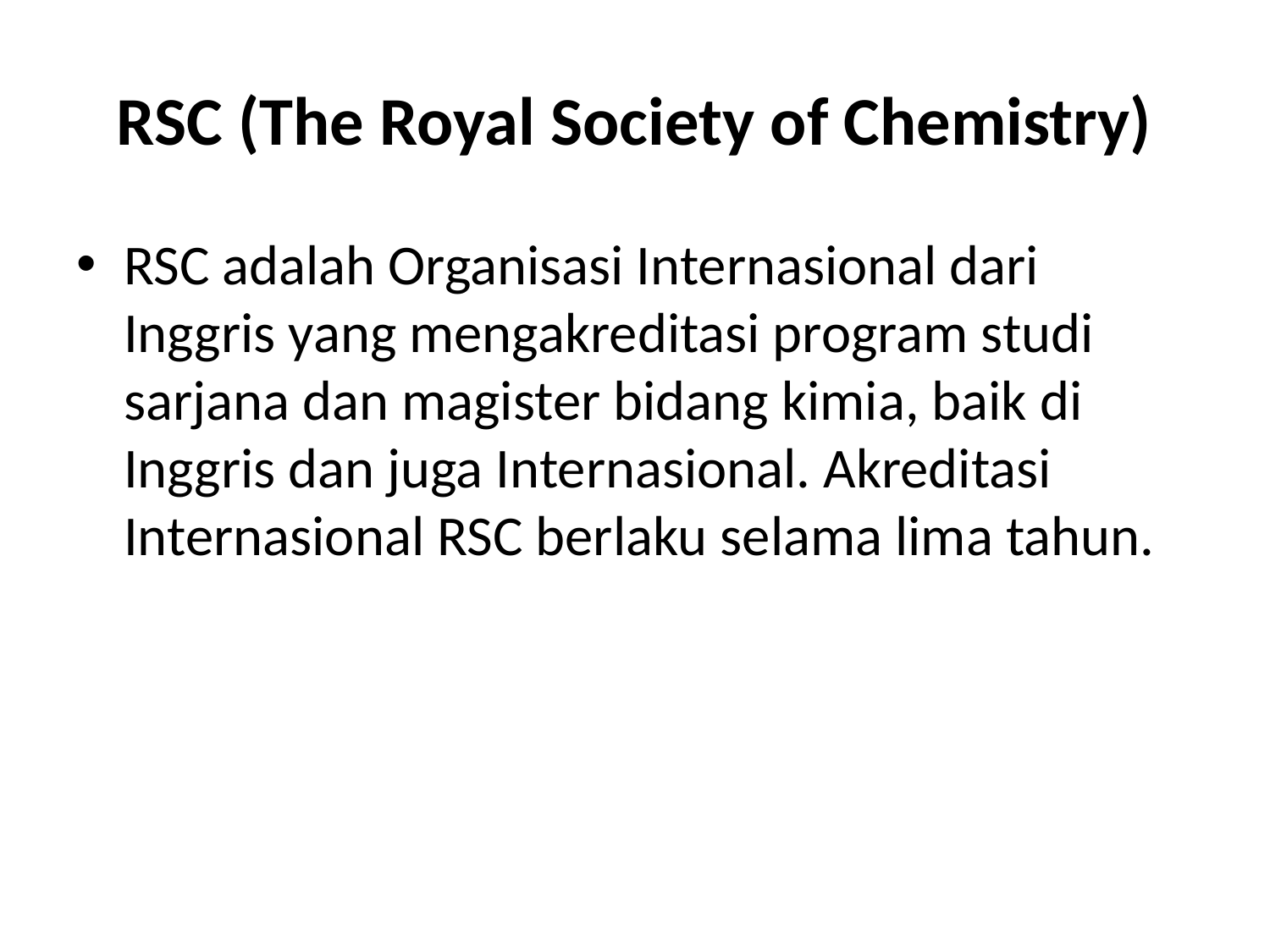

# RSC (The Royal Society of Chemistry)
RSC adalah Organisasi Internasional dari Inggris yang mengakreditasi program studi sarjana dan magister bidang kimia, baik di Inggris dan juga Internasional. Akreditasi Internasional RSC berlaku selama lima tahun.